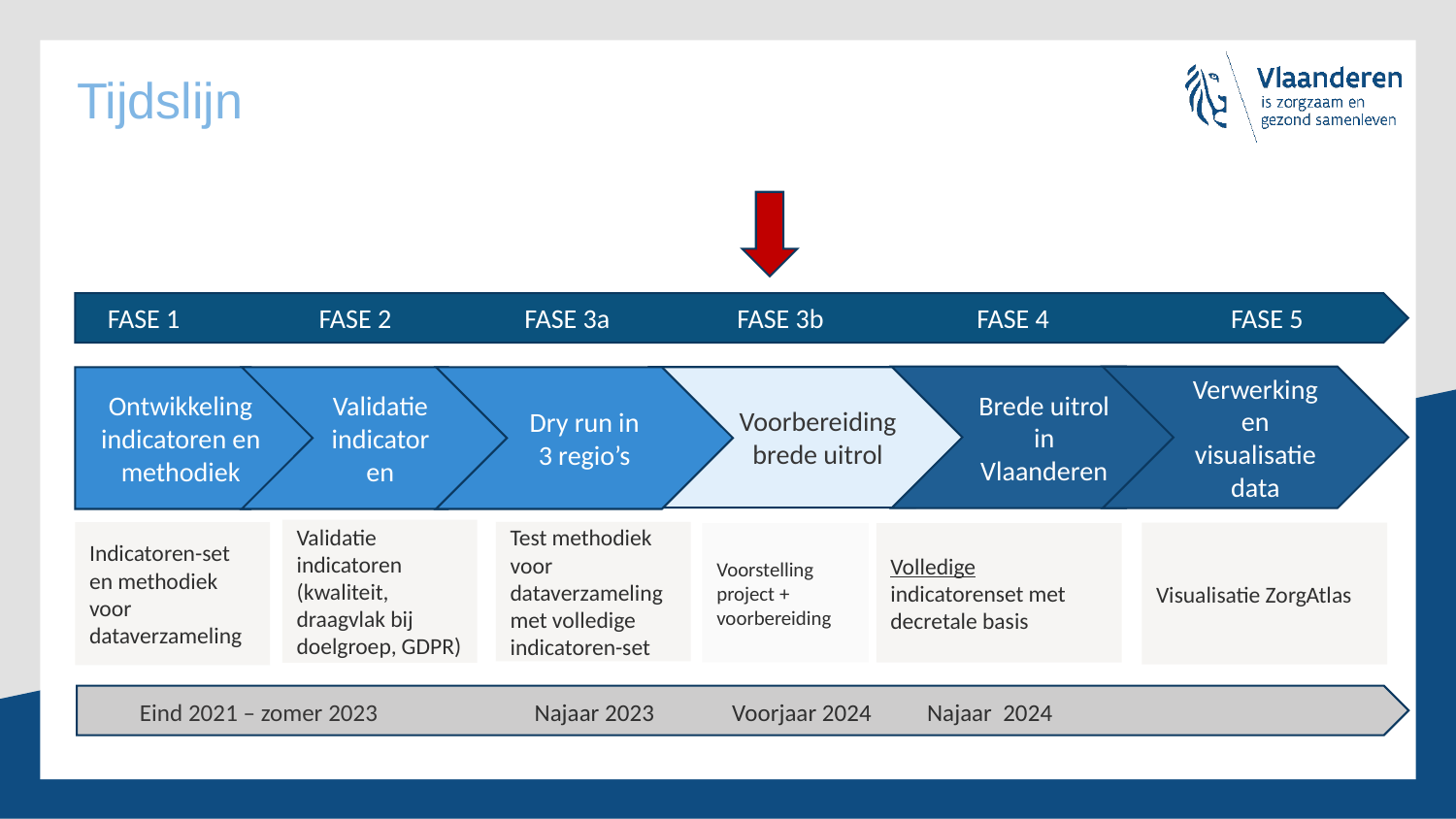

# Tijdslijn

   FASE 1                       FASE 2                      FASE 3a                     FASE 3b                                 FASE 4                              FASE 5

Brede uitrol in Vlaanderen
Verwerking en visualisatie data
Validatie indicatoren
Dry run in 3 regio’s
Ontwikkeling indicatoren en methodiek
Voorbereiding brede uitrol
Validatie indicatoren (kwaliteit, draagvlak bij doelgroep, GDPR)
Test methodiek voor dataverzameling met volledige indicatoren-set
Indicatoren-set en methodiek voor dataverzameling
Visualisatie ZorgAtlas
Voorstelling project + voorbereiding
Volledige indicatorenset met decretale basis
        Eind 2021 – zomer 2023                            Najaar 2023              Voorjaar 2024          Najaar  2024